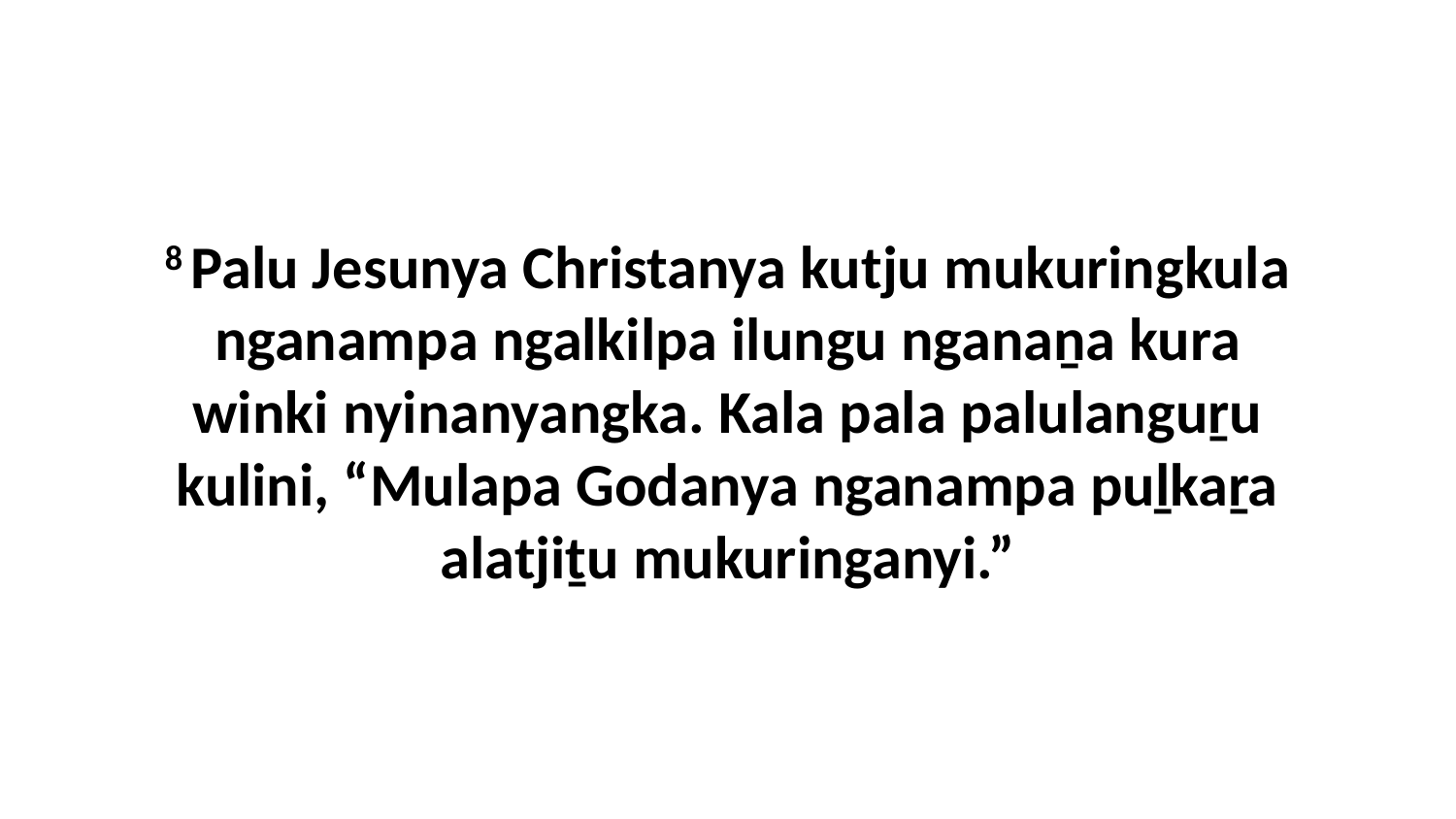

8 Palu Jesunya Christanya kutju mukuringkula nganampa ngalkilpa ilungu nganaṉa kura winki nyinanyangka. Kala pala palulanguṟu kulini, “Mulapa Godanya nganampa puḻkaṟa alatjiṯu mukuringanyi.”